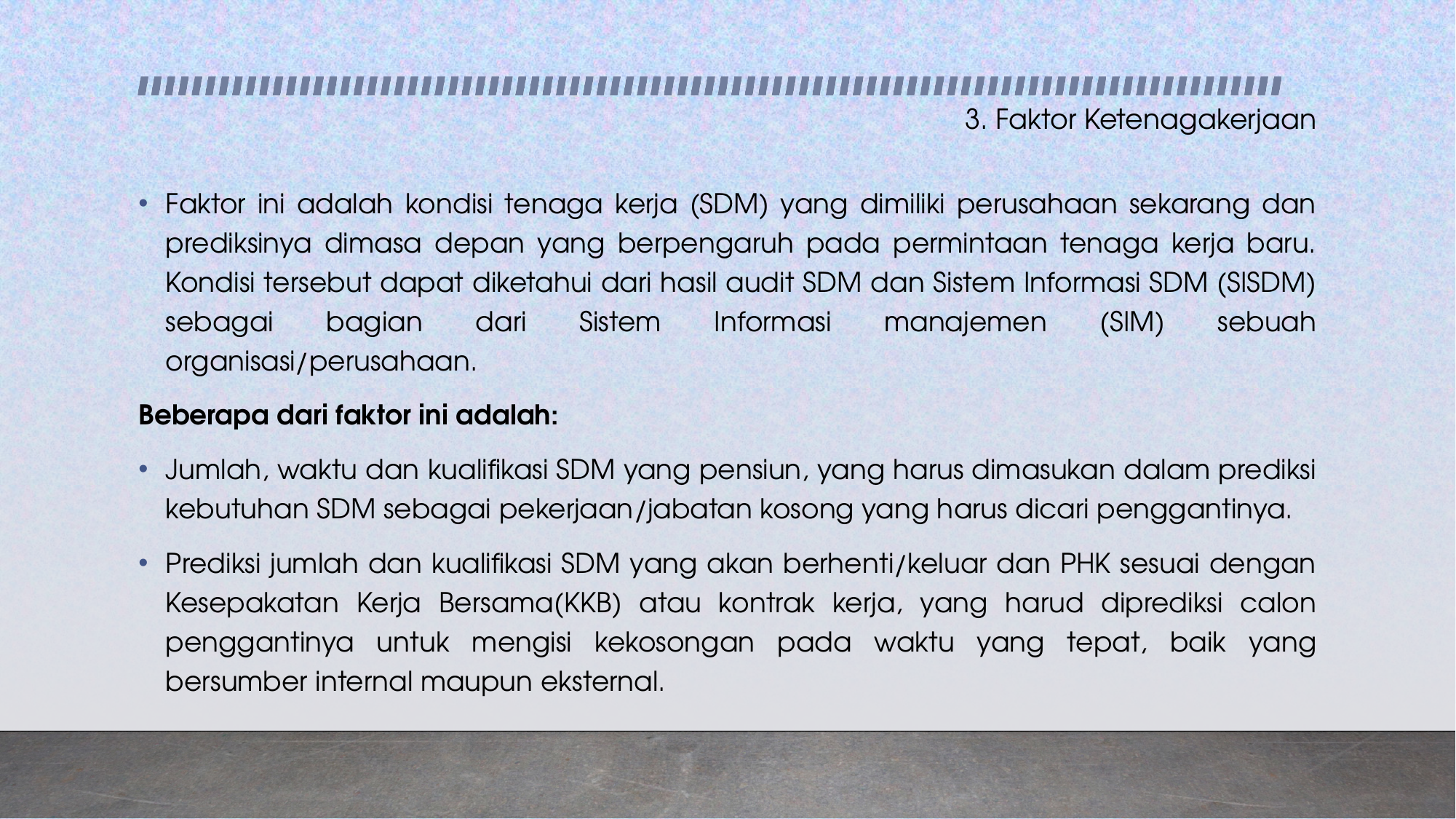

# 3. Faktor Ketenagakerjaan
Faktor ini adalah kondisi tenaga kerja (SDM) yang dimiliki perusahaan sekarang dan prediksinya dimasa depan yang berpengaruh pada permintaan tenaga kerja baru. Kondisi tersebut dapat diketahui dari hasil audit SDM dan Sistem Informasi SDM (SISDM) sebagai bagian dari Sistem Informasi manajemen (SIM) sebuah organisasi/perusahaan.
Beberapa dari faktor ini adalah:
Jumlah, waktu dan kualifikasi SDM yang pensiun, yang harus dimasukan dalam prediksi kebutuhan SDM sebagai pekerjaan/jabatan kosong yang harus dicari penggantinya.
Prediksi jumlah dan kualifikasi SDM yang akan berhenti/keluar dan PHK sesuai dengan Kesepakatan Kerja Bersama(KKB) atau kontrak kerja, yang harud diprediksi calon penggantinya untuk mengisi kekosongan pada waktu yang tepat, baik yang bersumber internal maupun eksternal.